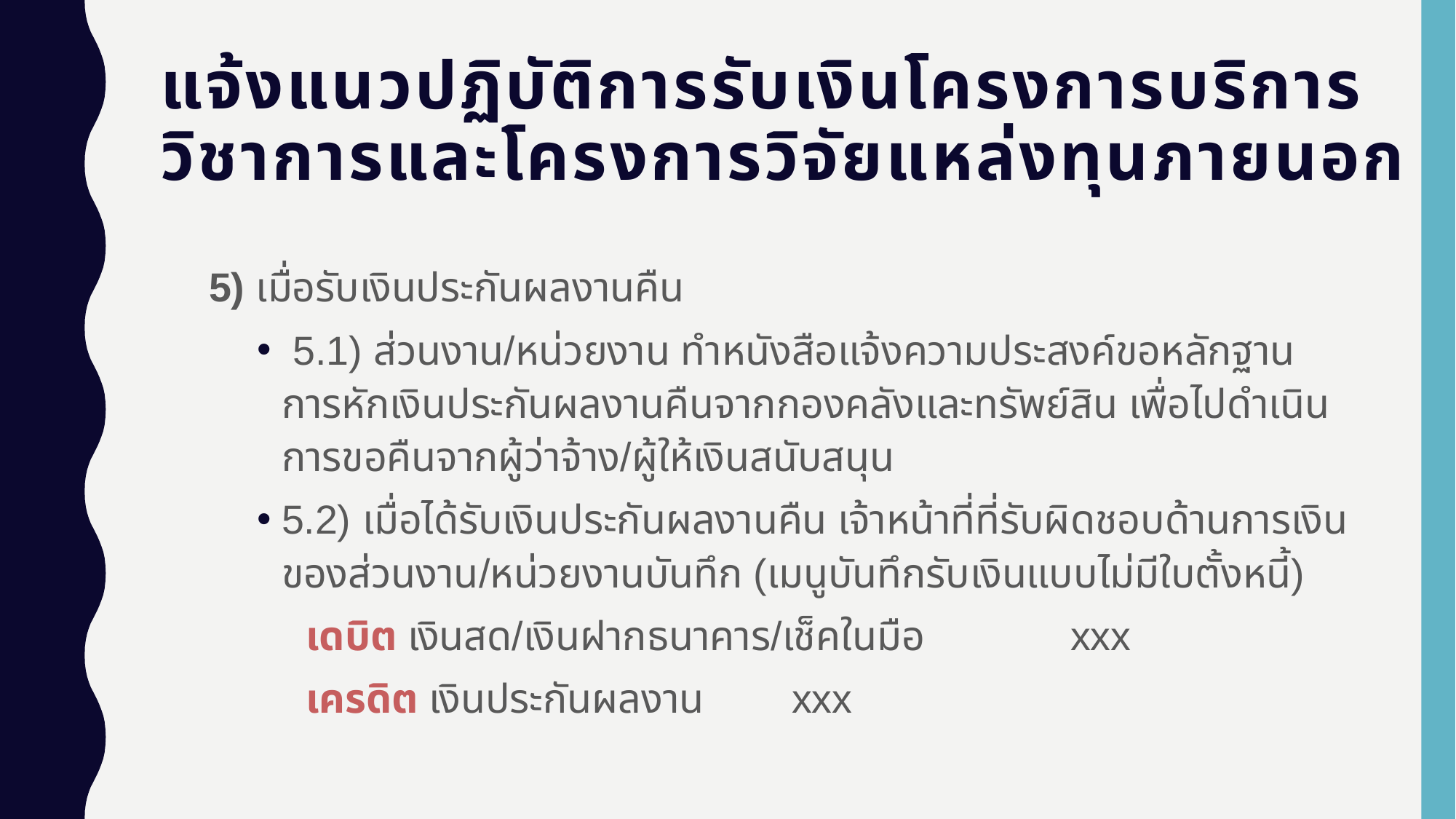

# แจ้งแนวปฏิบัติการรับเงินโครงการบริการวิชาการและโครงการวิจัยแหล่งทุนภายนอก
5) เมื่อรับเงินประกันผลงานคืน
 5.1) ส่วนงาน/หน่วยงาน ทำหนังสือแจ้งความประสงค์ขอหลักฐาน     การหักเงินประกันผลงานคืนจากกองคลังและทรัพย์สิน เพื่อไปดำเนินการขอคืนจากผู้ว่าจ้าง/ผู้ให้เงินสนับสนุน
5.2) เมื่อได้รับเงินประกันผลงานคืน เจ้าหน้าที่ที่รับผิดชอบด้านการเงินของส่วนงาน/หน่วยงานบันทึก (เมนูบันทึกรับเงินแบบไม่มีใบตั้งหนี้)
เดบิต เงินสด/เงินฝากธนาคาร/เช็คในมือ	        xxx
	เครดิต เงินประกันผลงาน				xxx